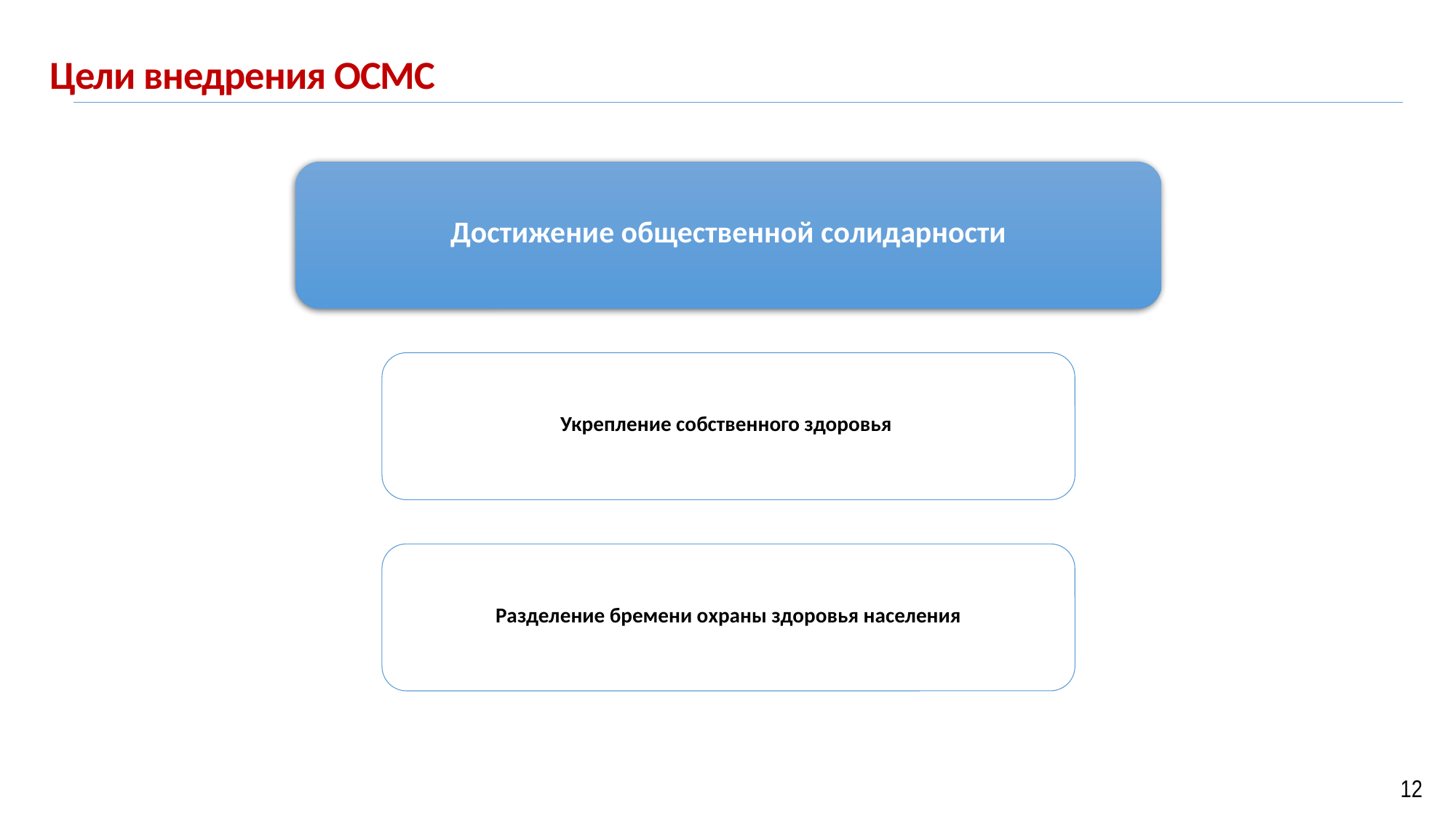

# Цели внедрения ОСМС
Достижение общественной солидарности
Укрепление собственного здоровья
Разделение бремени охраны здоровья населения
12